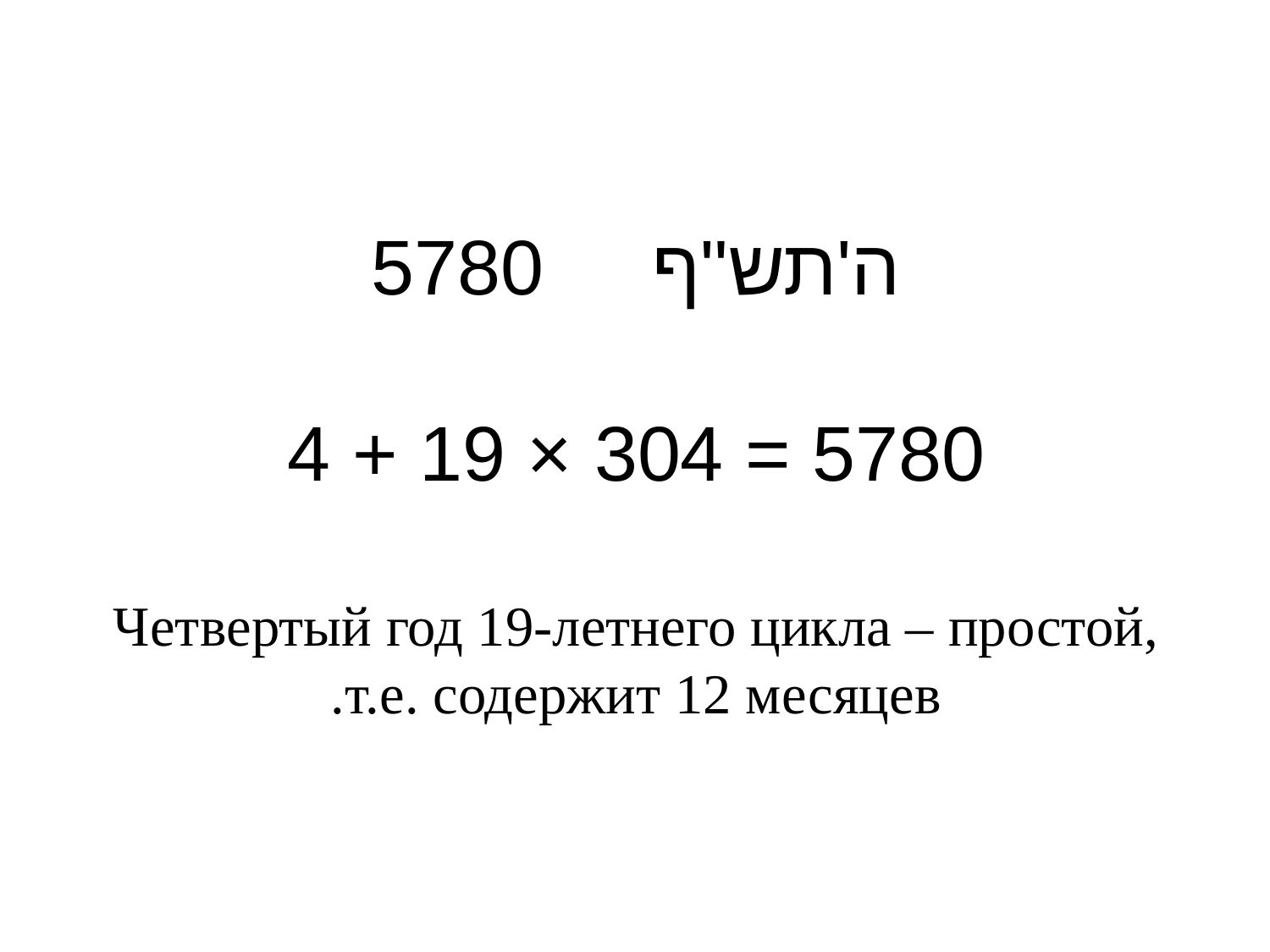

# ה'תש"ף     5780 5780 = 304 × 19 + 4 Четвертый год 19-летнего цикла – простой, т.е. содержит 12 месяцев.